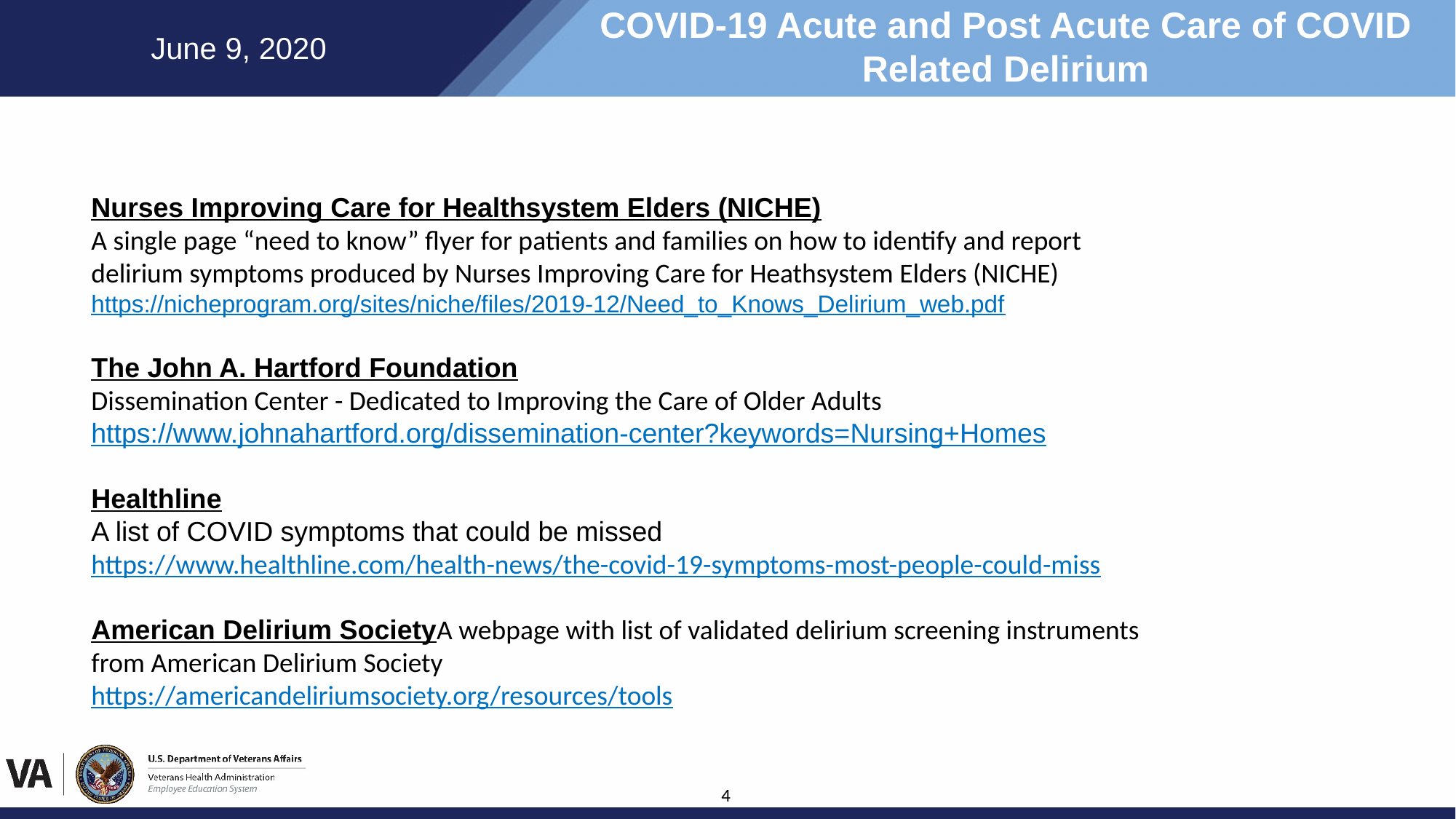

Nurses Improving Care for Healthsystem Elders (NICHE)
A single page “need to know” flyer for patients and families on how to identify and report delirium symptoms produced by Nurses Improving Care for Heathsystem Elders (NICHE)
https://nicheprogram.org/sites/niche/files/2019-12/Need_to_Knows_Delirium_web.pdf

The John A. Hartford Foundation
Dissemination Center - Dedicated to Improving the Care of Older Adults
https://www.johnahartford.org/dissemination-center?keywords=Nursing+Homes

Healthline
A list of COVID symptoms that could be missed
https://www.healthline.com/health-news/the-covid-19-symptoms-most-people-could-miss

American Delirium Society
A webpage with list of validated delirium screening instruments from American Delirium Society
https://americandeliriumsociety.org/resources/tools